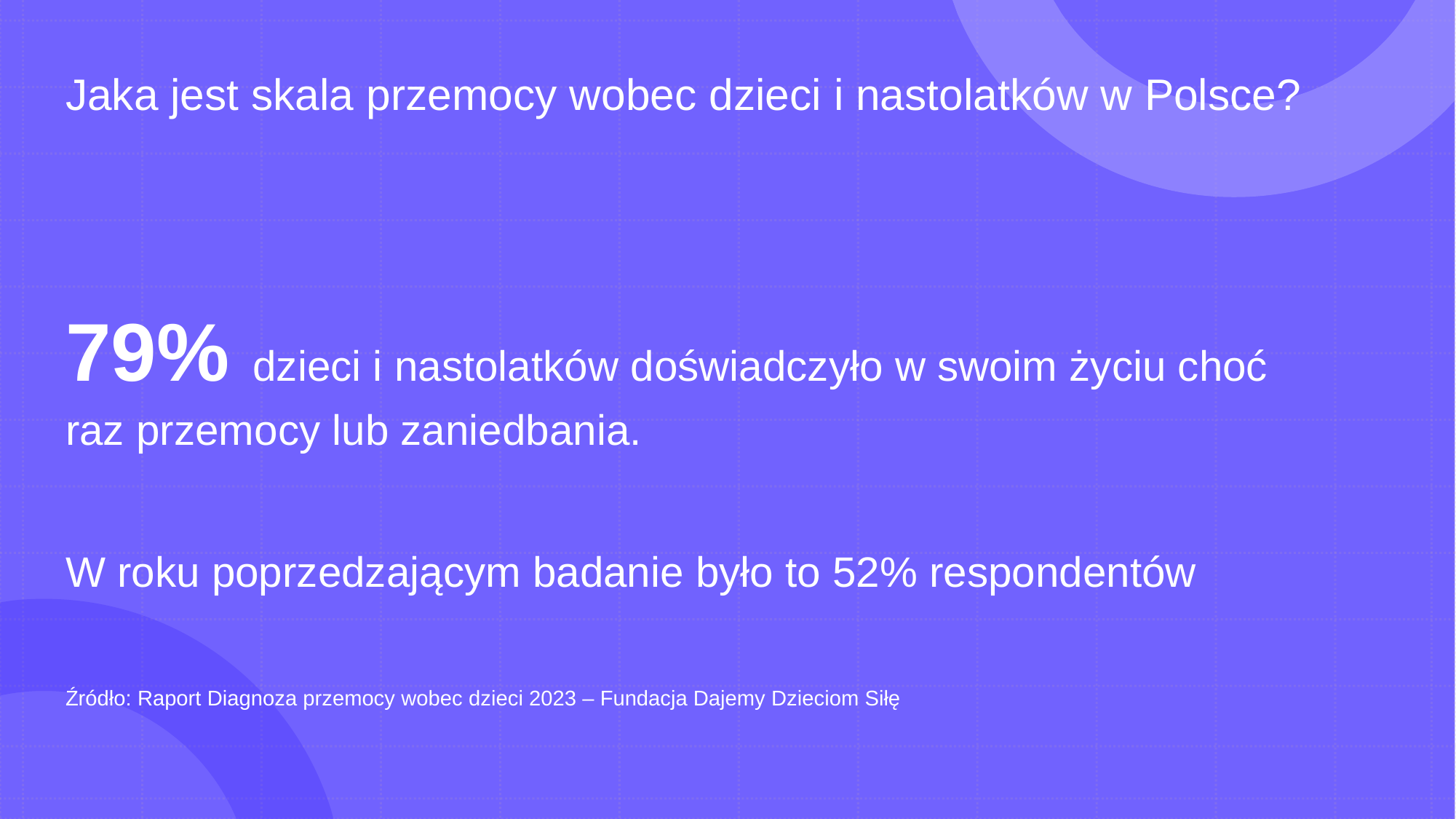

# Jaka jest skala przemocy wobec dzieci i nastolatków w Polsce?

79%  dzieci i nastolatków doświadczyło w swoim życiu choć raz przemocy lub zaniedbania.

W roku poprzedzającym badanie było to 52% respondentów

Źródło: Raport Diagnoza przemocy wobec dzieci 2023 – Fundacja Dajemy Dzieciom Siłę